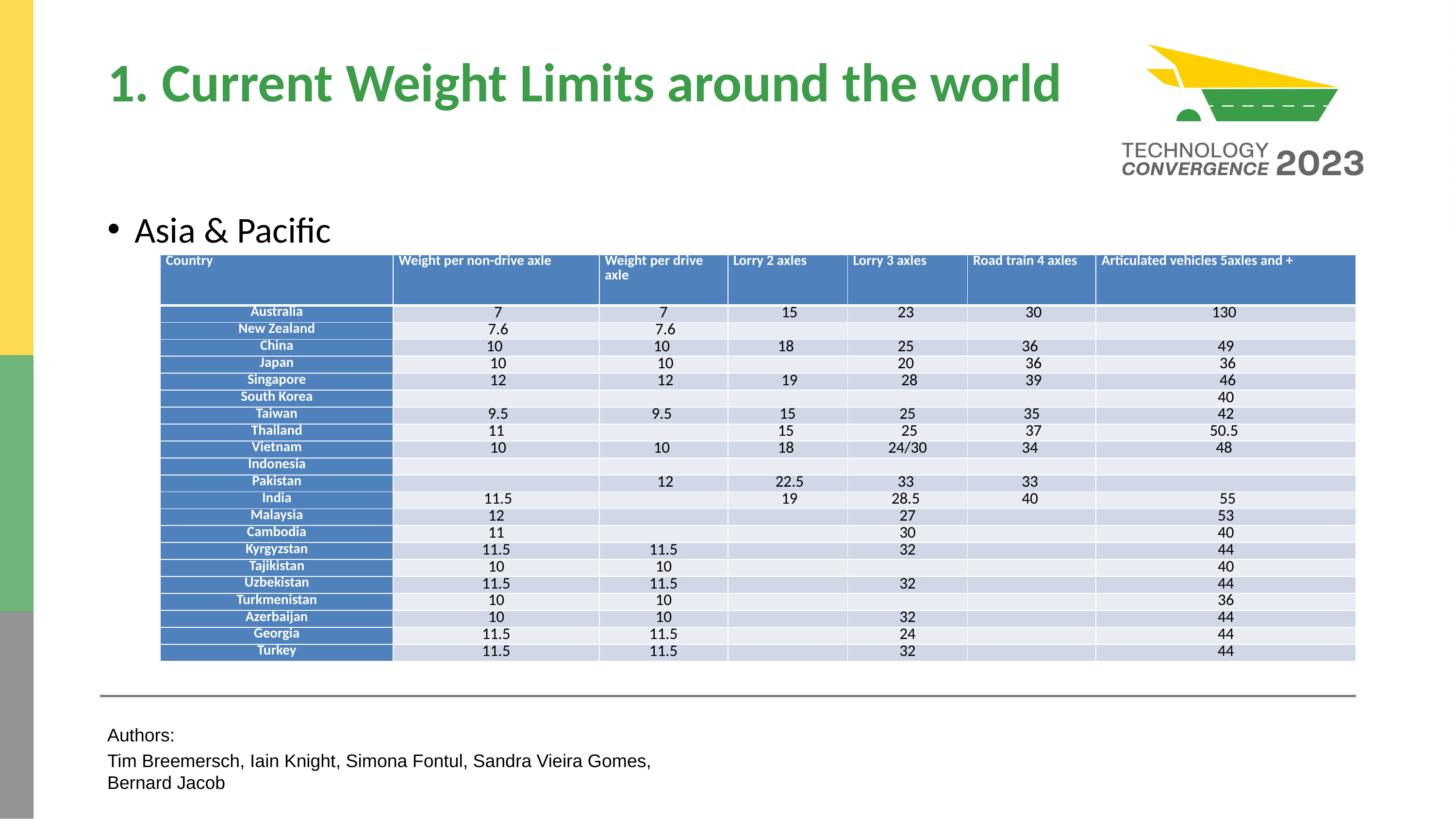

# 1. Current Weight Limits around the world
Asia & Pacific

| Country | Weight per non-drive axle | Weight per drive axle | Lorry 2 axles | Lorry 3 axles | Road train 4 axles | Articulated vehicles 5axles and + |
| --- | --- | --- | --- | --- | --- | --- |
| Australia | 7 | 7 | 15 | 23 | 30 | 130 |
| New Zealand | 7.6 | 7.6 |  |  |  |  |
| China | 10 | 10 | 18 | 25 | 36 | 49 |
| Japan | 10 | 10 |  | 20 | 36 | 36 |
| Singapore | 12 | 12 | 19 | 28 | 39 | 46 |
| South Korea |  |  |  |  |  | 40 |
| Taiwan | 9.5 | 9.5 | 15 | 25 | 35 | 42 |
| Thailand | 11 |  | 15 | 25 | 37 | 50.5 |
| Vietnam | 10 | 10 | 18 | 24/30 | 34 | 48 |
| Indonesia |  |  |  |  |  |  |
| Pakistan |  | 12 | 22.5 | 33 | 33 |  |
| India | 11.5 |  | 19 | 28.5 | 40 | 55 |
| Malaysia | 12 |  |  | 27 |  | 53 |
| Cambodia | 11 |  |  | 30 |  | 40 |
| Kyrgyzstan | 11.5 | 11.5 |  | 32 |  | 44 |
| Tajikistan | 10 | 10 |  |  |  | 40 |
| Uzbekistan | 11.5 | 11.5 |  | 32 |  | 44 |
| Turkmenistan | 10 | 10 |  |  |  | 36 |
| Azerbaijan | 10 | 10 |  | 32 |  | 44 |
| Georgia | 11.5 | 11.5 |  | 24 |  | 44 |
| Turkey | 11.5 | 11.5 |  | 32 |  | 44 |
Authors:
Tim Breemersch, Iain Knight, Simona Fontul, Sandra Vieira Gomes, Bernard Jacob